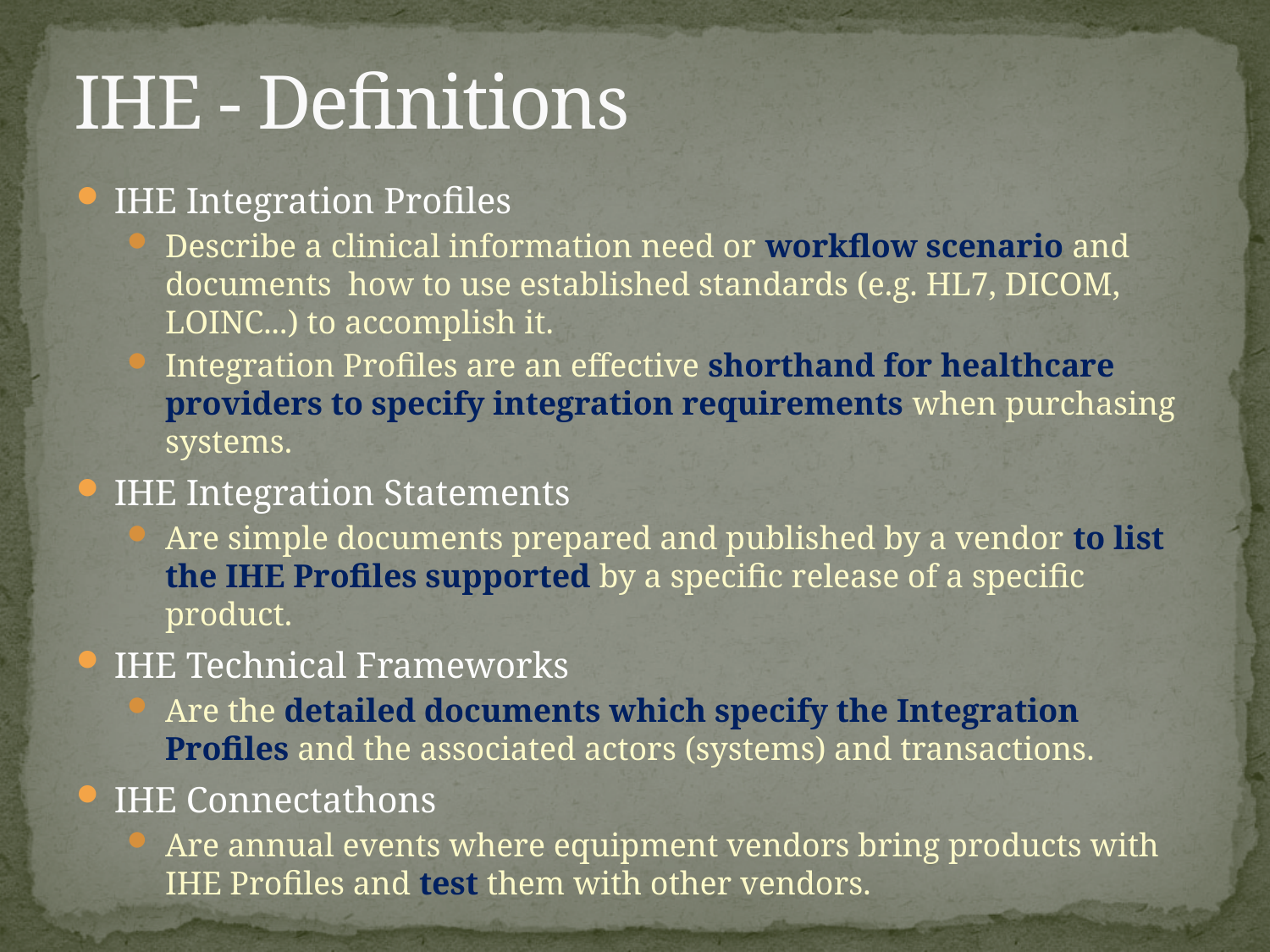

# IHE - Definitions
IHE Integration Profiles
Describe a clinical information need or workflow scenario and documents  how to use established standards (e.g. HL7, DICOM, LOINC...) to accomplish it.
Integration Profiles are an effective shorthand for healthcare providers to specify integration requirements when purchasing systems.
IHE Integration Statements
Are simple documents prepared and published by a vendor to list the IHE Profiles supported by a specific release of a specific product.
IHE Technical Frameworks
Are the detailed documents which specify the Integration Profiles and the associated actors (systems) and transactions.
IHE Connectathons
Are annual events where equipment vendors bring products with IHE Profiles and test them with other vendors.